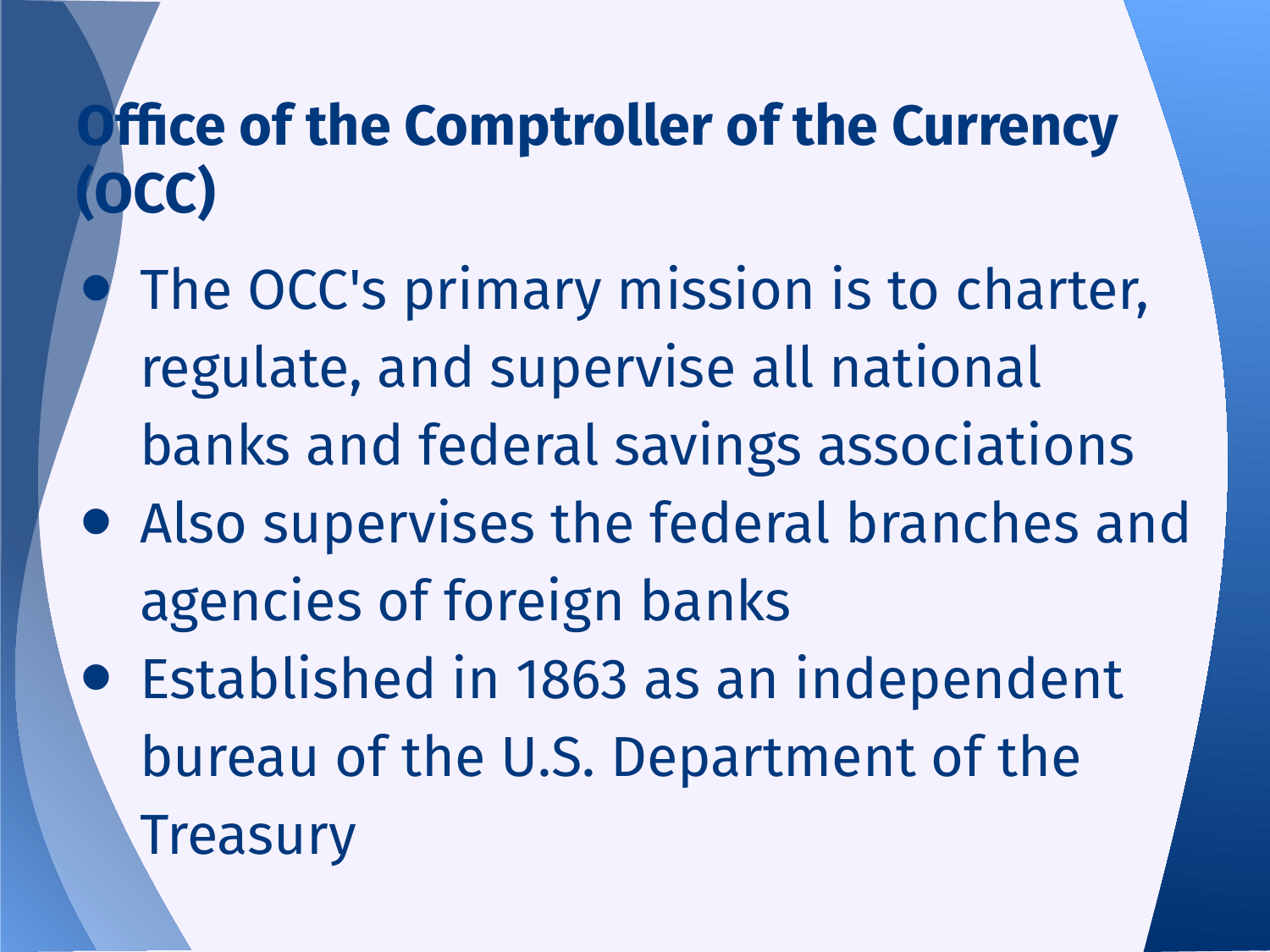

# Office of the Comptroller of the Currency (OCC)
The OCC's primary mission is to charter, regulate, and supervise all national banks and federal savings associations
Also supervises the federal branches and agencies of foreign banks
Established in 1863 as an independent bureau of the U.S. Department of the Treasury